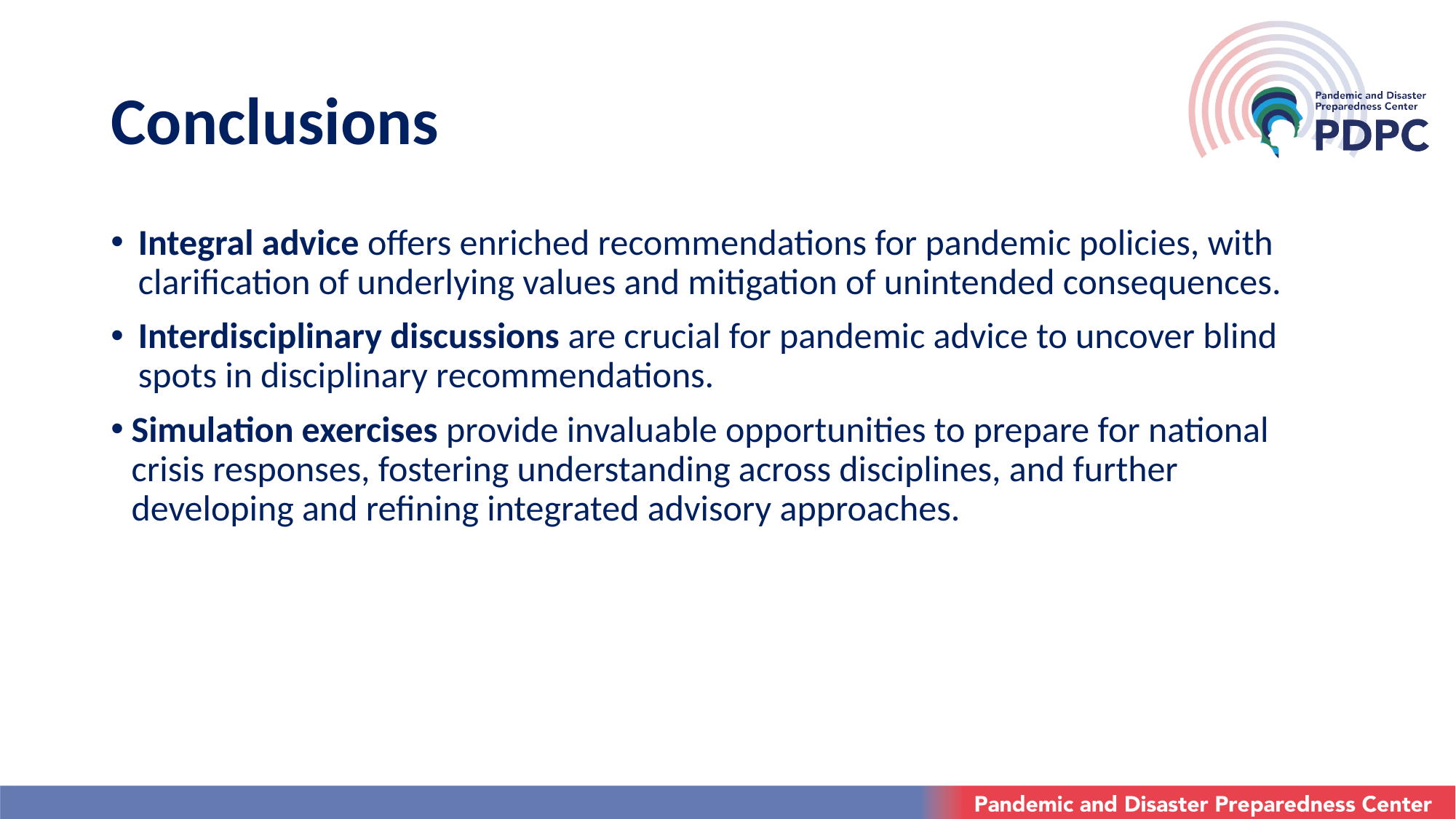

# Conclusions
Integral advice offers enriched recommendations for pandemic policies, with clarification of underlying values and mitigation of unintended consequences.
Interdisciplinary discussions are crucial for pandemic advice to uncover blind spots in disciplinary recommendations.
Simulation exercises provide invaluable opportunities to prepare for national crisis responses, fostering understanding across disciplines, and further developing and refining integrated advisory approaches.